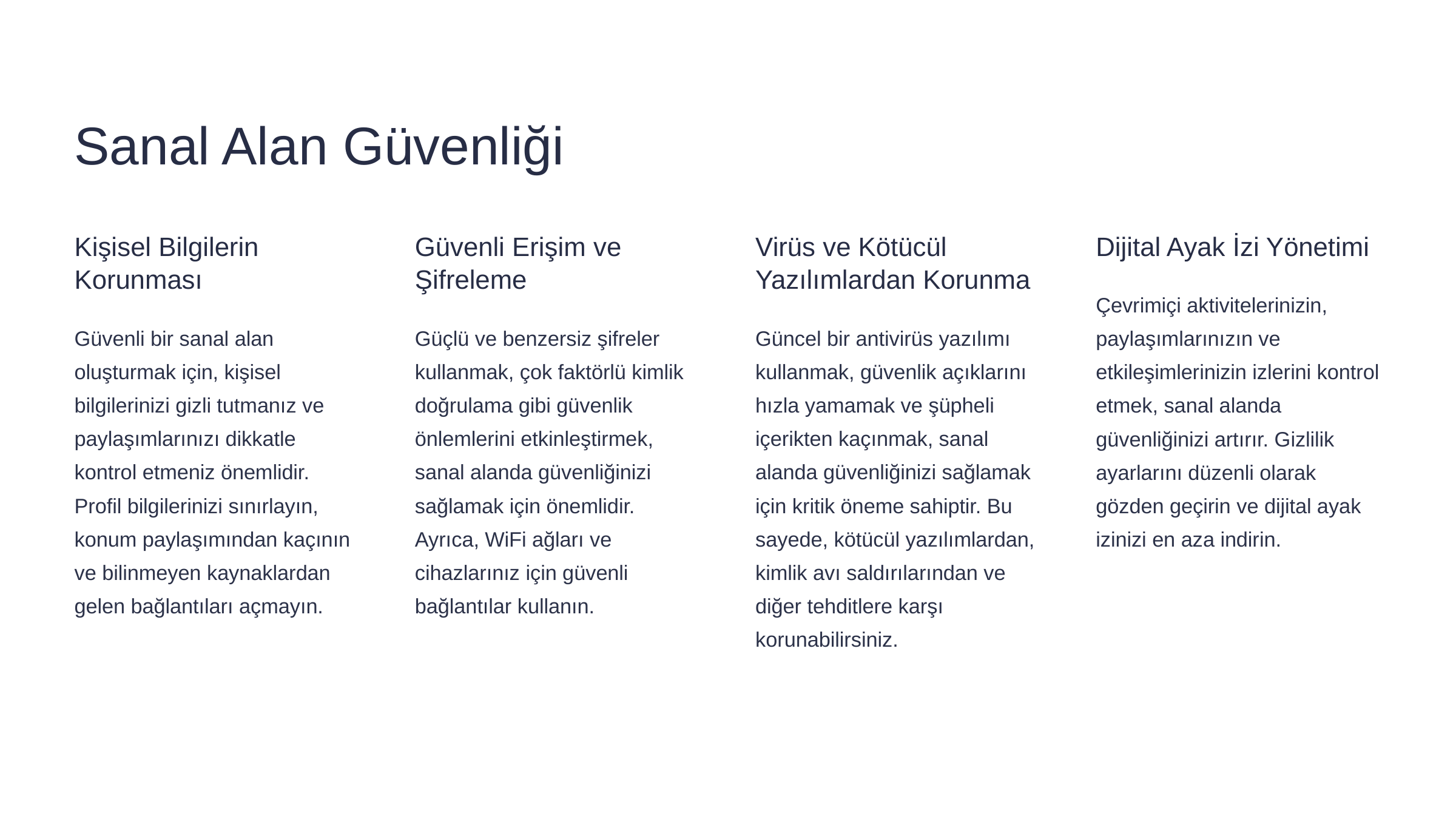

Sanal Alan Güvenliği
Kişisel Bilgilerin Korunması
Güvenli Erişim ve Şifreleme
Virüs ve Kötücül Yazılımlardan Korunma
Dijital Ayak İzi Yönetimi
Çevrimiçi aktivitelerinizin, paylaşımlarınızın ve etkileşimlerinizin izlerini kontrol etmek, sanal alanda güvenliğinizi artırır. Gizlilik ayarlarını düzenli olarak gözden geçirin ve dijital ayak izinizi en aza indirin.
Güvenli bir sanal alan oluşturmak için, kişisel bilgilerinizi gizli tutmanız ve paylaşımlarınızı dikkatle kontrol etmeniz önemlidir. Profil bilgilerinizi sınırlayın, konum paylaşımından kaçının ve bilinmeyen kaynaklardan gelen bağlantıları açmayın.
Güçlü ve benzersiz şifreler kullanmak, çok faktörlü kimlik doğrulama gibi güvenlik önlemlerini etkinleştirmek, sanal alanda güvenliğinizi sağlamak için önemlidir. Ayrıca, WiFi ağları ve cihazlarınız için güvenli bağlantılar kullanın.
Güncel bir antivirüs yazılımı kullanmak, güvenlik açıklarını hızla yamamak ve şüpheli içerikten kaçınmak, sanal alanda güvenliğinizi sağlamak için kritik öneme sahiptir. Bu sayede, kötücül yazılımlardan, kimlik avı saldırılarından ve diğer tehditlere karşı korunabilirsiniz.